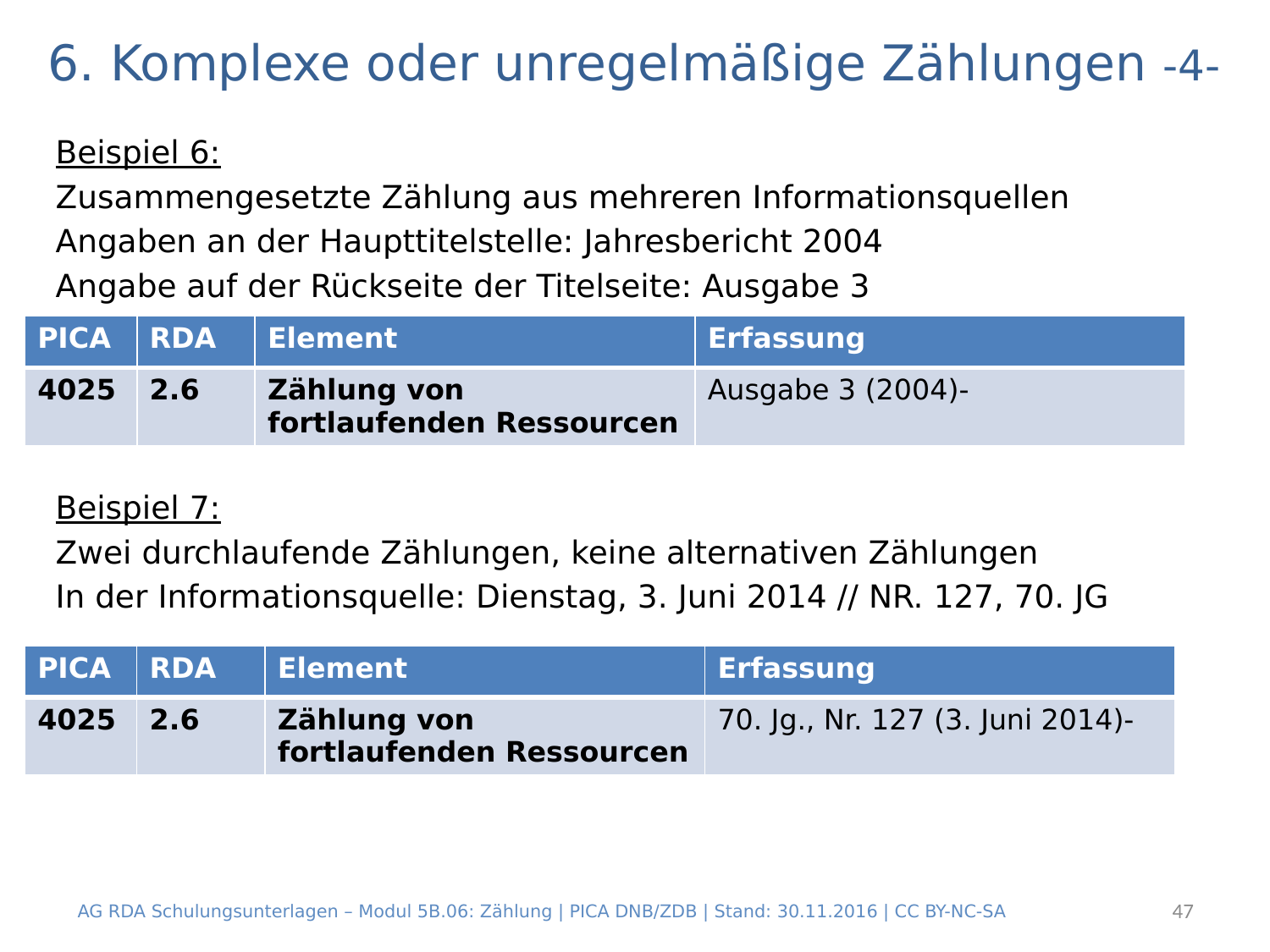

# 6. Komplexe oder unregelmäßige Zählungen -4-
Beispiel 6:
Zusammengesetzte Zählung aus mehreren Informationsquellen
Angaben an der Haupttitelstelle: Jahresbericht 2004
Angabe auf der Rückseite der Titelseite: Ausgabe 3

Beispiel 7:
Zwei durchlaufende Zählungen, keine alternativen Zählungen
In der Informationsquelle: Dienstag, 3. Juni 2014 // NR. 127, 70. JG

| PICA | RDA | Element | Erfassung |
| --- | --- | --- | --- |
| 4025 | 2.6 | Zählung von fortlaufenden Ressourcen | Ausgabe 3 (2004)- |
| PICA | RDA | Element | Erfassung |
| --- | --- | --- | --- |
| 4025 | 2.6 | Zählung von fortlaufenden Ressourcen | 70. Jg., Nr. 127 (3. Juni 2014)- |
AG RDA Schulungsunterlagen – Modul 5B.06: Zählung | PICA DNB/ZDB | Stand: 30.11.2016 | CC BY-NC-SA
47